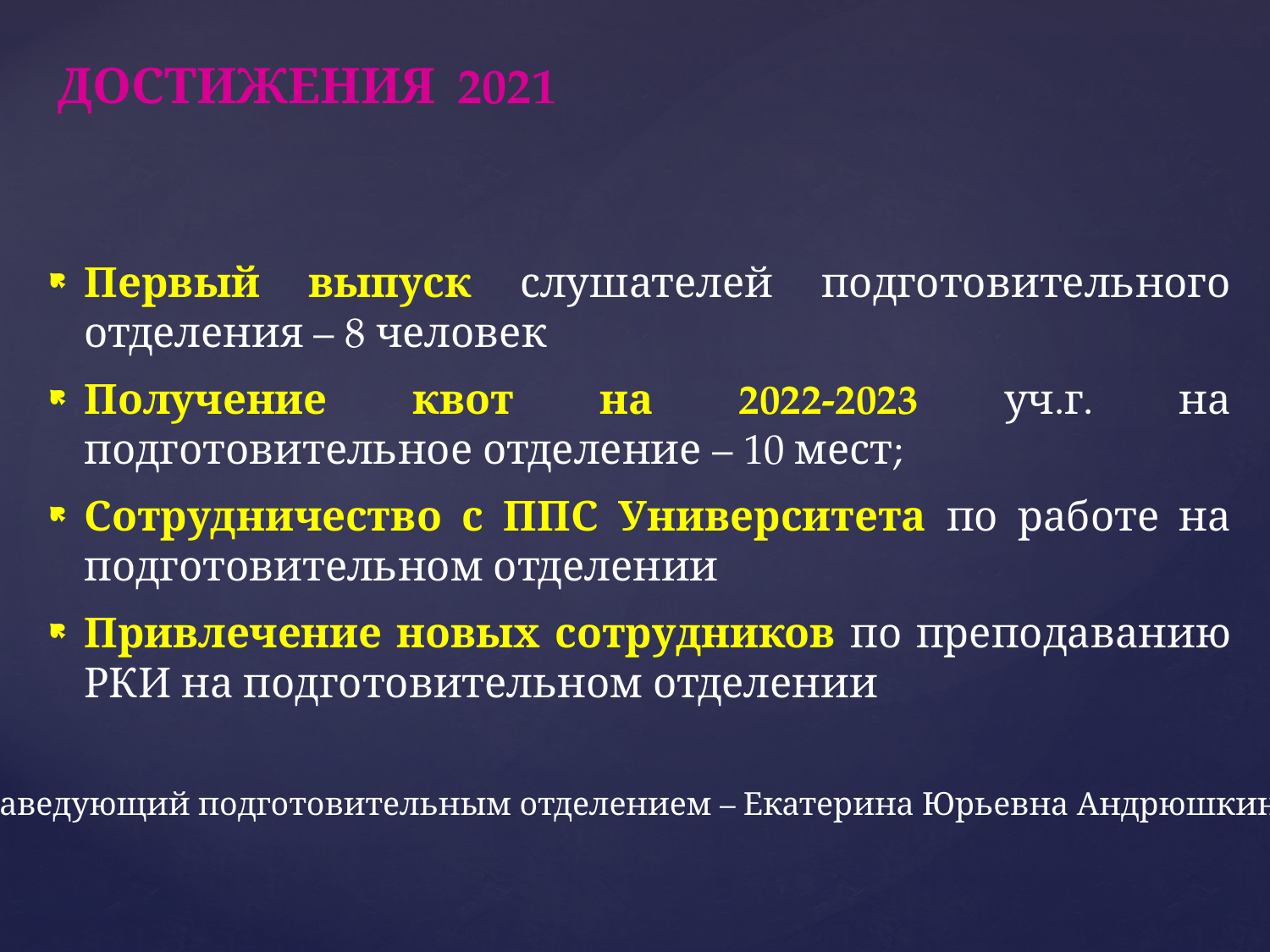

# ДОСТИЖЕНИЯ 2021

Первый выпуск слушателей подготовительного отделения – 8 человек
Получение квот на 2022-2023 уч.г. на подготовительное отделение – 10 мест;
Сотрудничество с ППС Университета по работе на подготовительном отделении
Привлечение новых сотрудников по преподаванию РКИ на подготовительном отделении

Заведующий подготовительным отделением – Екатерина Юрьевна Андрюшкина